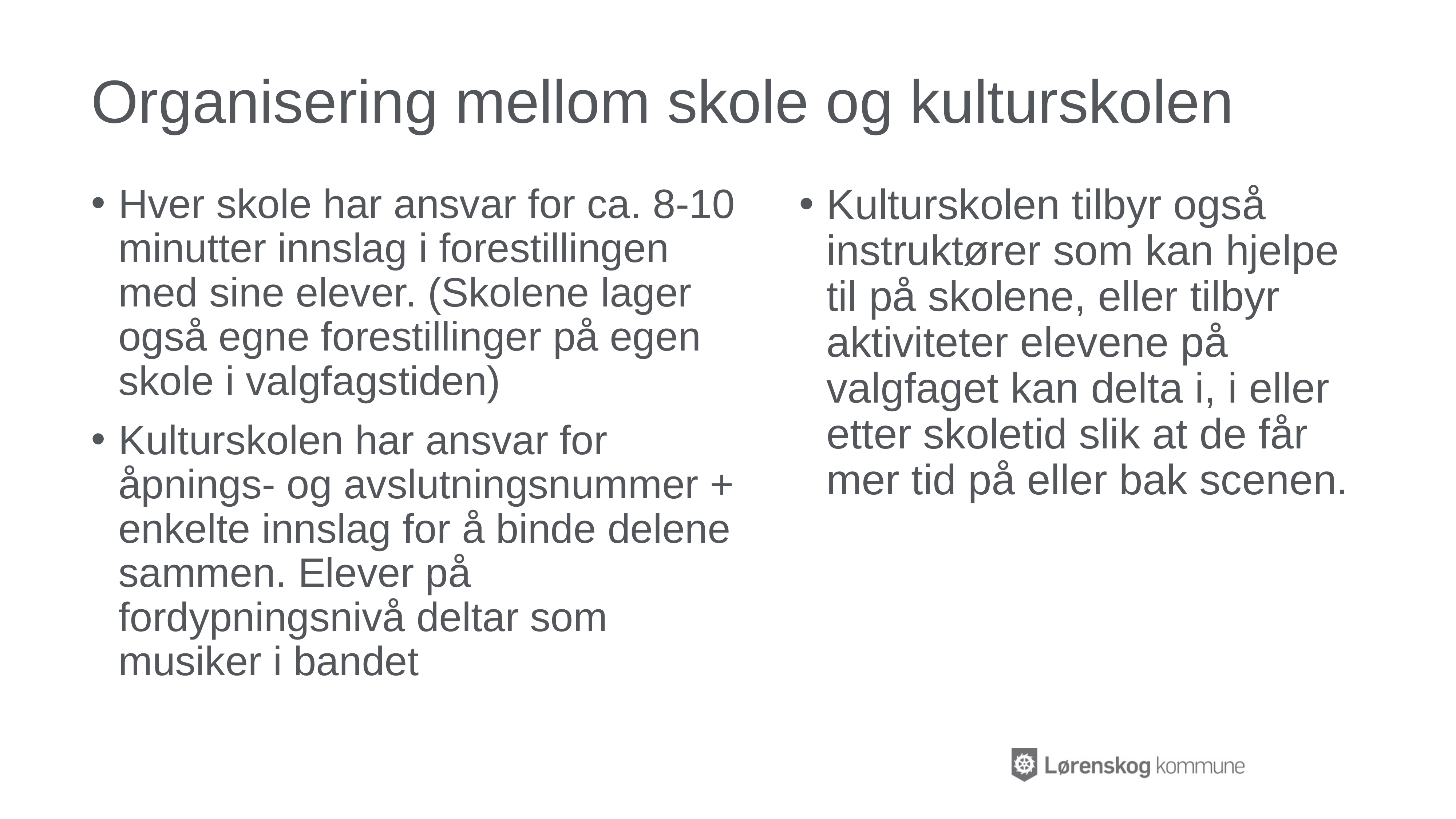

# Organisering mellom skole og kulturskolen
Hver skole har ansvar for ca. 8-10 minutter innslag i forestillingen med sine elever. (Skolene lager også egne forestillinger på egen skole i valgfagstiden)
Kulturskolen har ansvar for åpnings- og avslutningsnummer + enkelte innslag for å binde delene sammen. Elever på fordypningsnivå deltar som musiker i bandet
Kulturskolen tilbyr også instruktører som kan hjelpe til på skolene, eller tilbyr aktiviteter elevene på valgfaget kan delta i, i eller etter skoletid slik at de får mer tid på eller bak scenen.
4